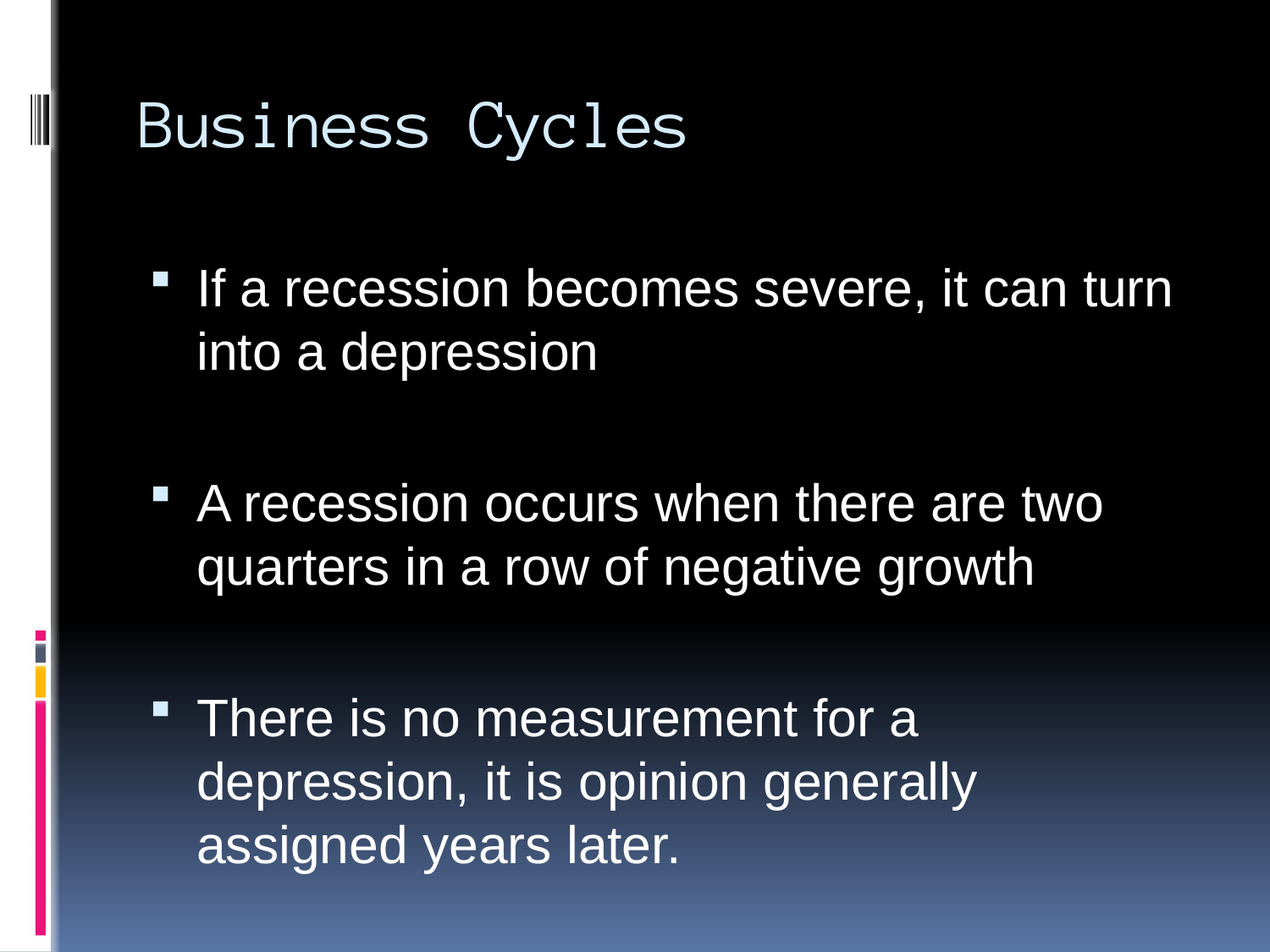

# Business Cycles
If a recession becomes severe, it can turn into a depression

A recession occurs when there are two quarters in a row of negative growth

There is no measurement for a depression, it is opinion generally assigned years later.